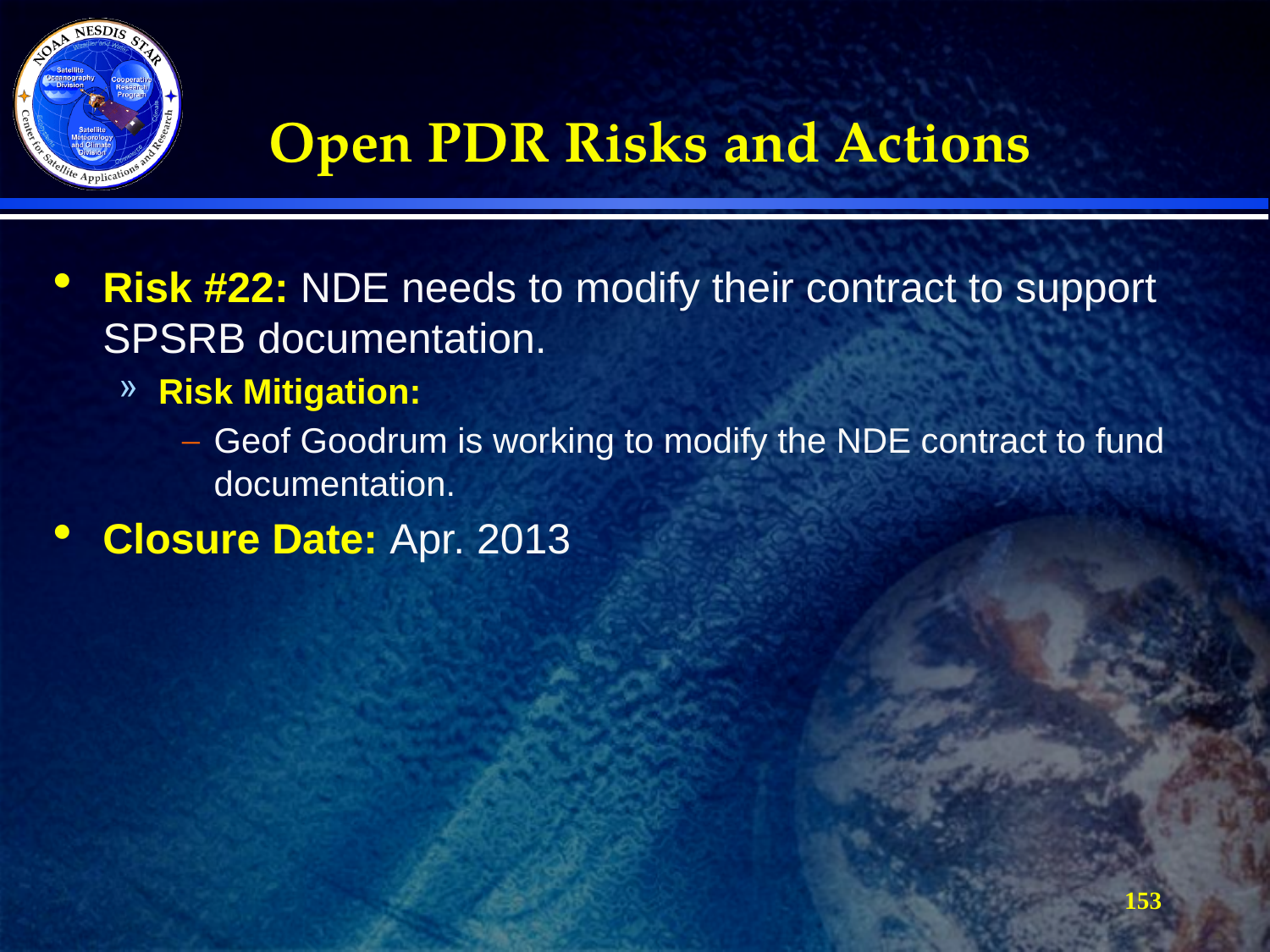

# Open PDR Risks and Actions
Risk #22: NDE needs to modify their contract to support SPSRB documentation.
Risk Mitigation:
Geof Goodrum is working to modify the NDE contract to fund documentation.
Closure Date: Apr. 2013
153